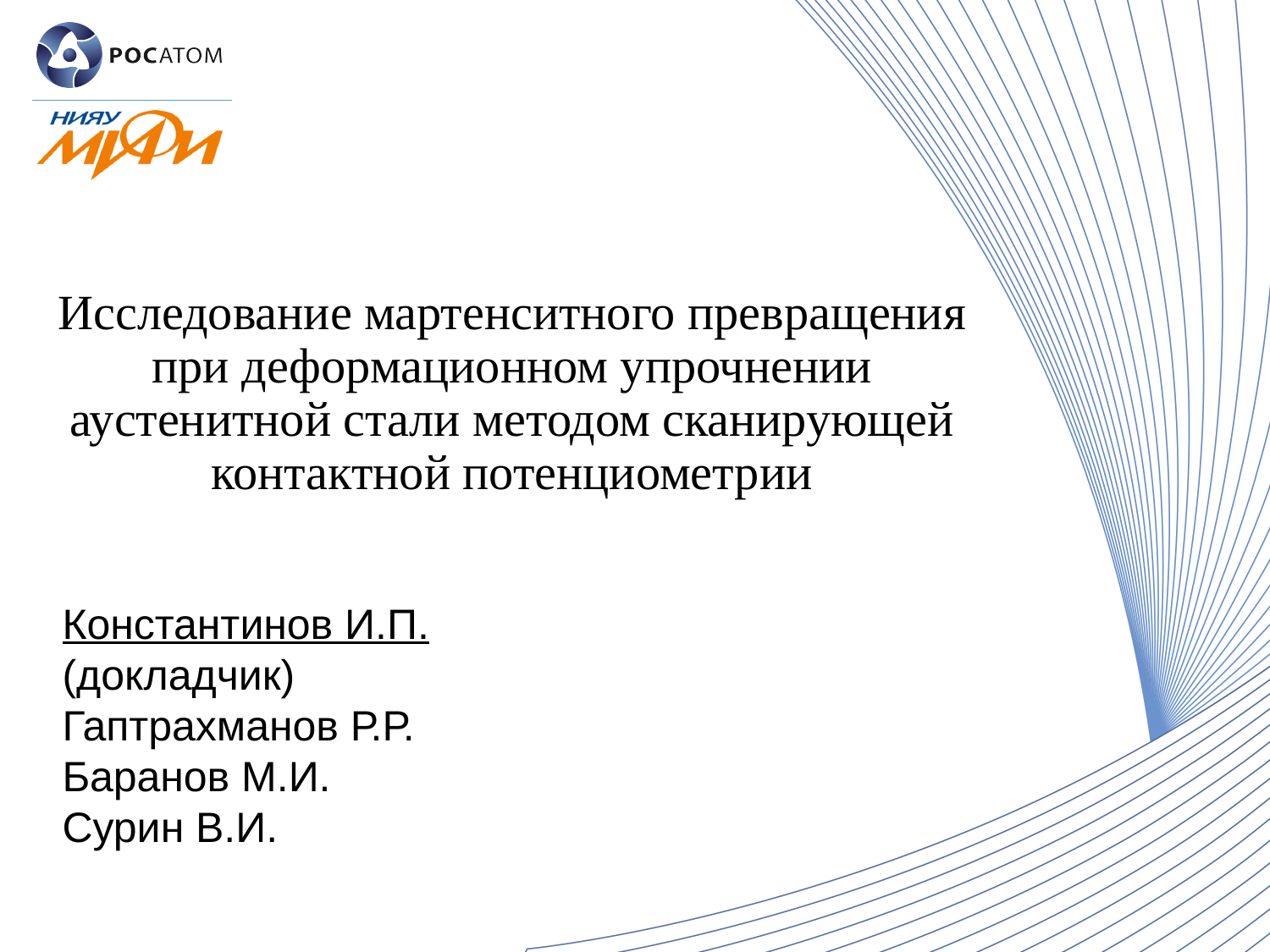

# Исследование мартенситного превращения при деформационном упрочнении аустенитной стали методом сканирующей контактной потенциометрии
Константинов И.П. (докладчик)
Гаптрахманов Р.Р.
Баранов М.И.
Сурин В.И.